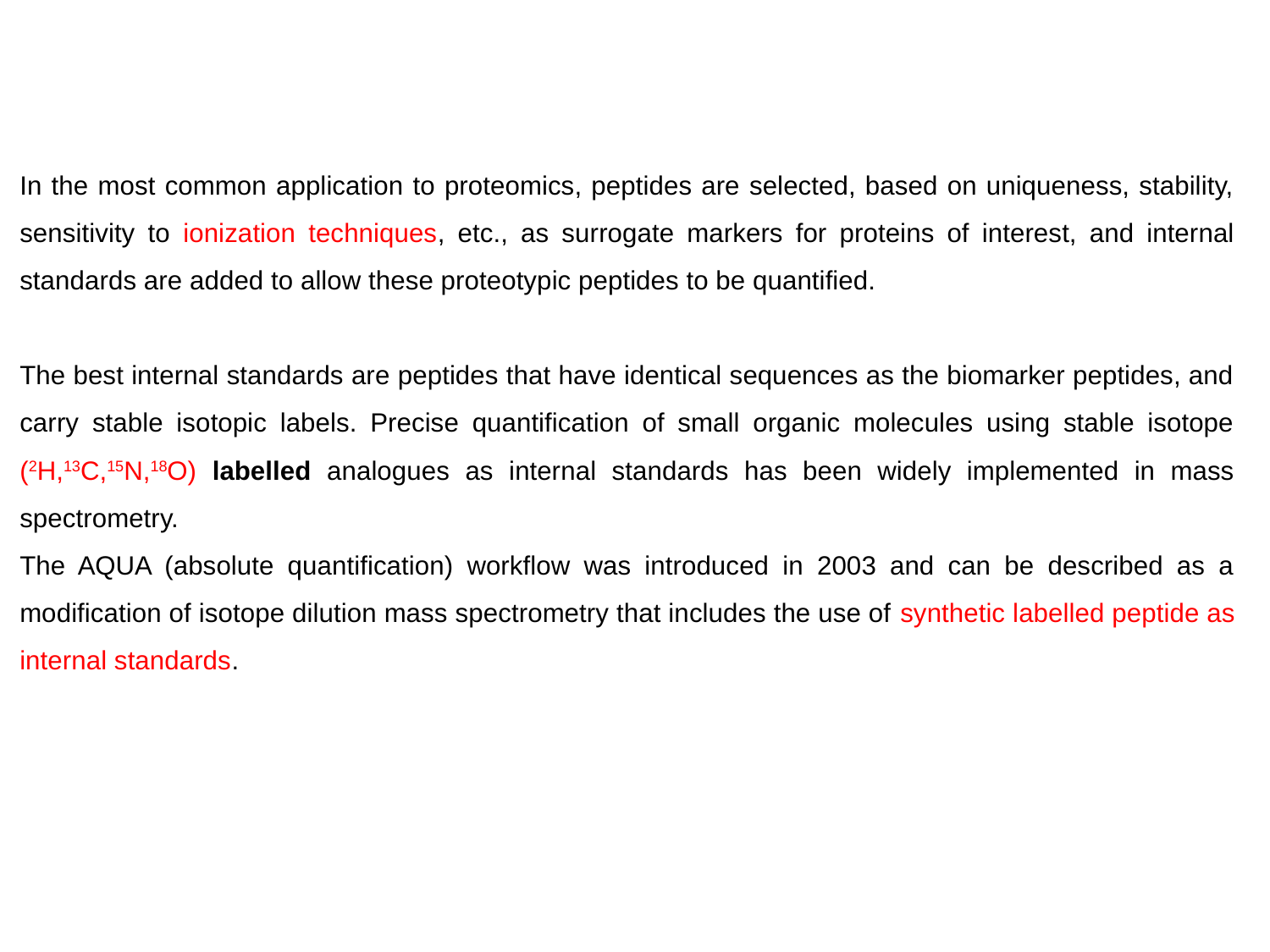

In the most common application to proteomics, peptides are selected, based on uniqueness, stability, sensitivity to ionization techniques, etc., as surrogate markers for proteins of interest, and internal standards are added to allow these proteotypic peptides to be quantified.

The best internal standards are peptides that have identical sequences as the biomarker peptides, and carry stable isotopic labels. Precise quantification of small organic molecules using stable isotope (2H,13C,15N,18O) labelled analogues as internal standards has been widely implemented in mass spectrometry.
The AQUA (absolute quantification) workflow was introduced in 2003 and can be described as a modification of isotope dilution mass spectrometry that includes the use of synthetic labelled peptide as internal standards.